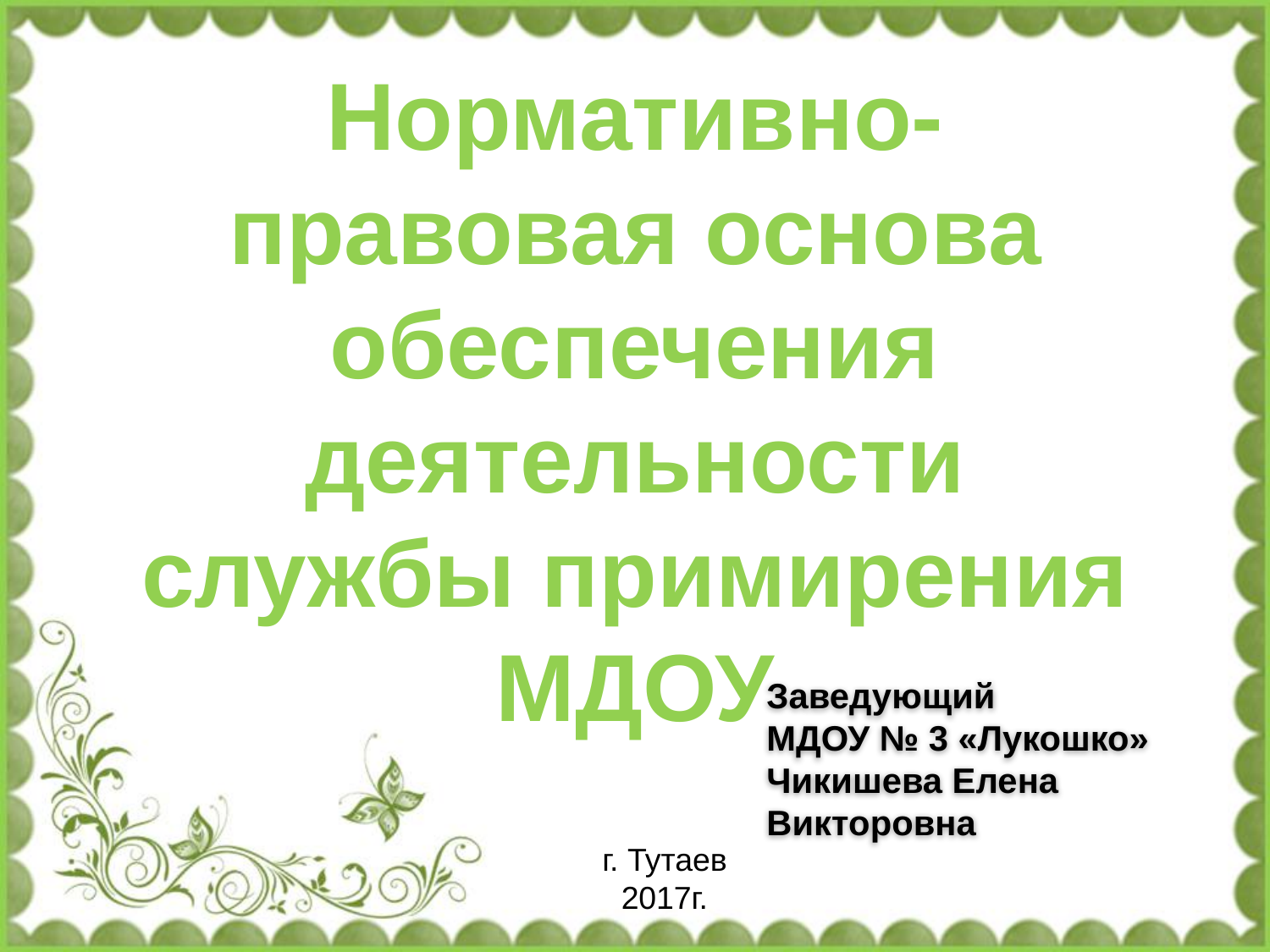

# Нормативно-правовая основа обеспечения деятельности службы примирения МДОУ

Заведующий
МДОУ № 3 «Лукошко»
Чикишева Елена Викторовна
г. Тутаев
2017г.